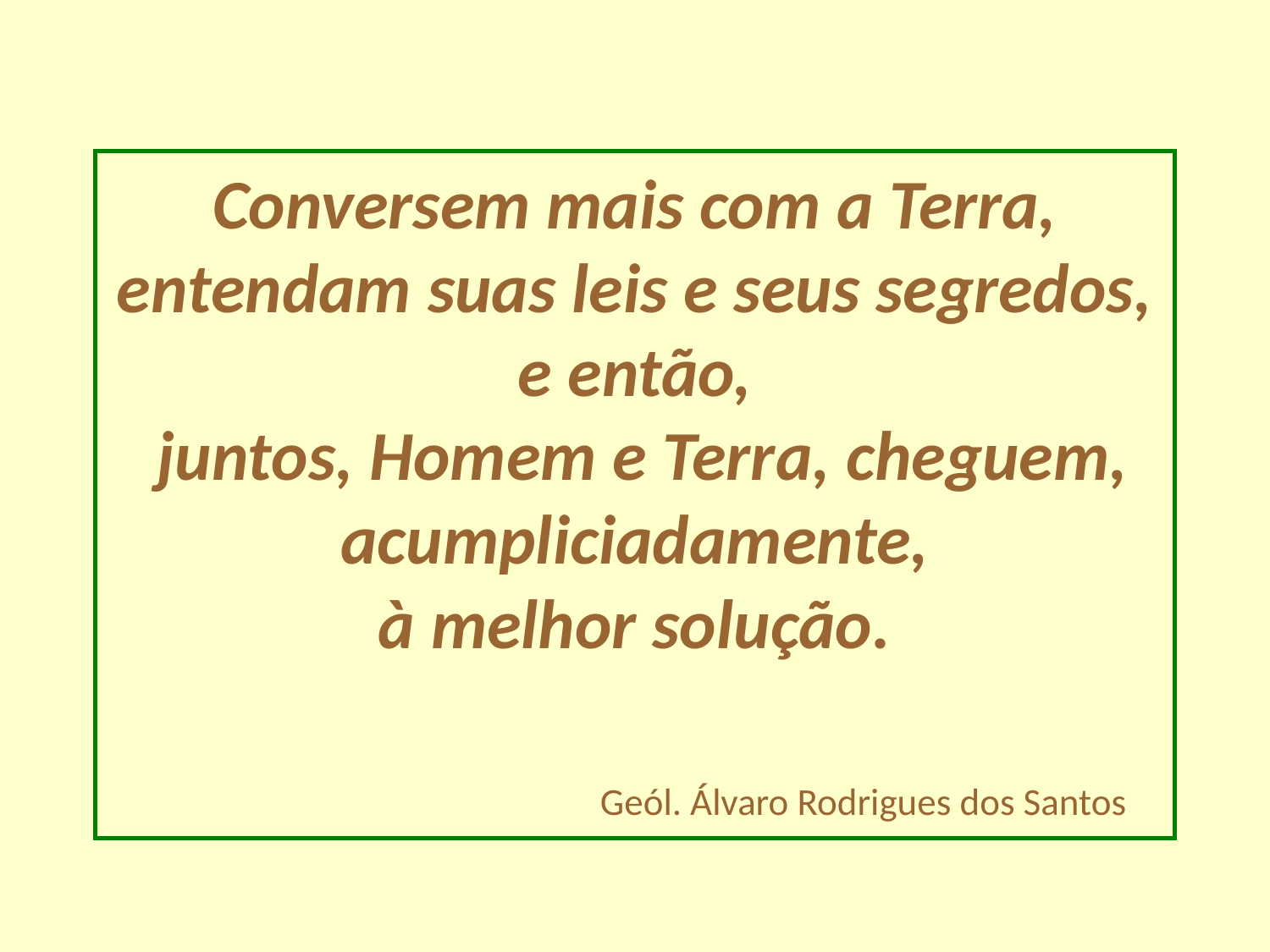

# Conversem mais com a Terra, entendam suas leis e seus segredos, e então, juntos, Homem e Terra, cheguem, acumpliciadamente, à melhor solução. Geól. Álvaro Rodrigues dos Santos